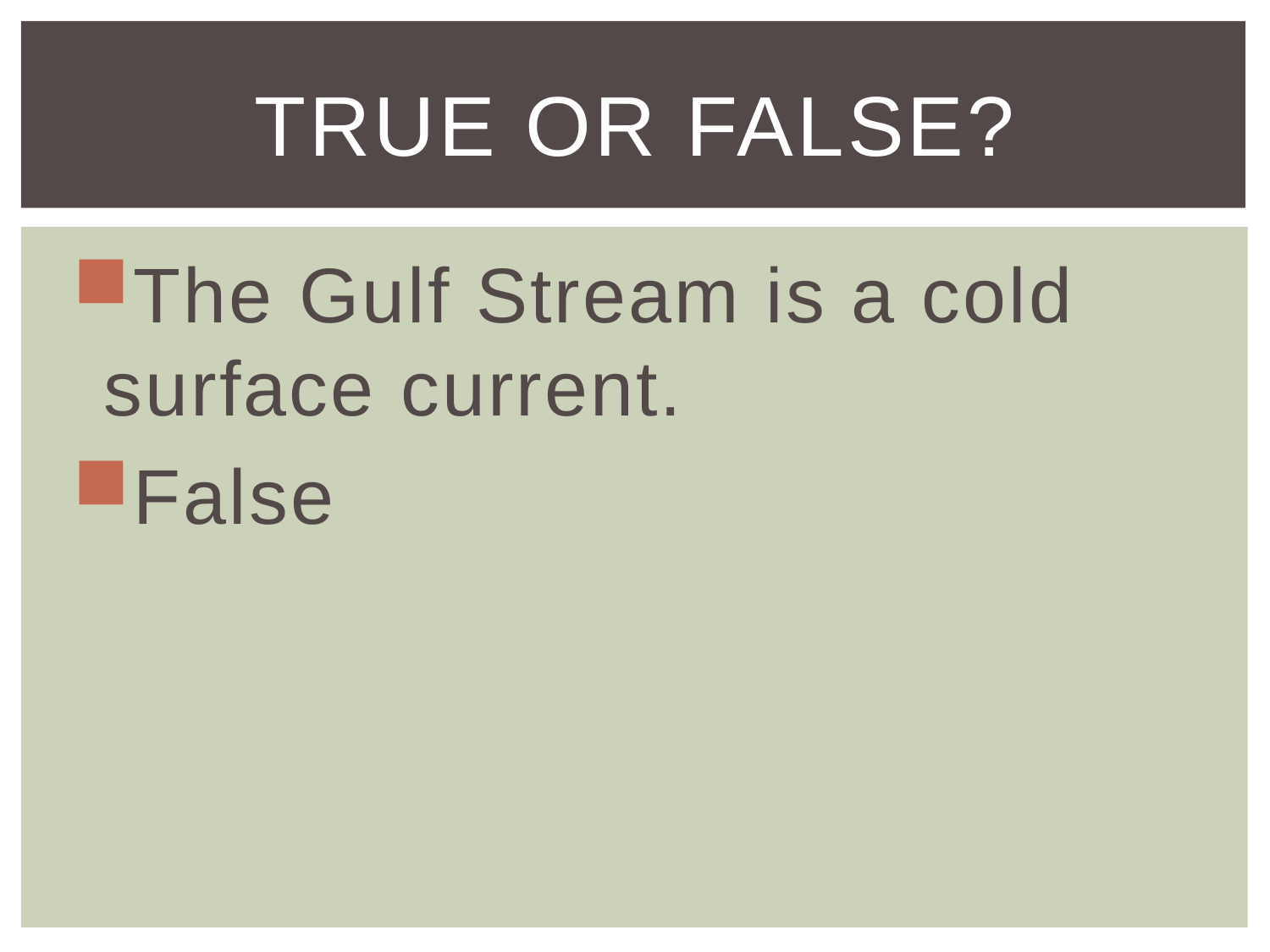

# True or False?
The Gulf Stream is a cold surface current.
False